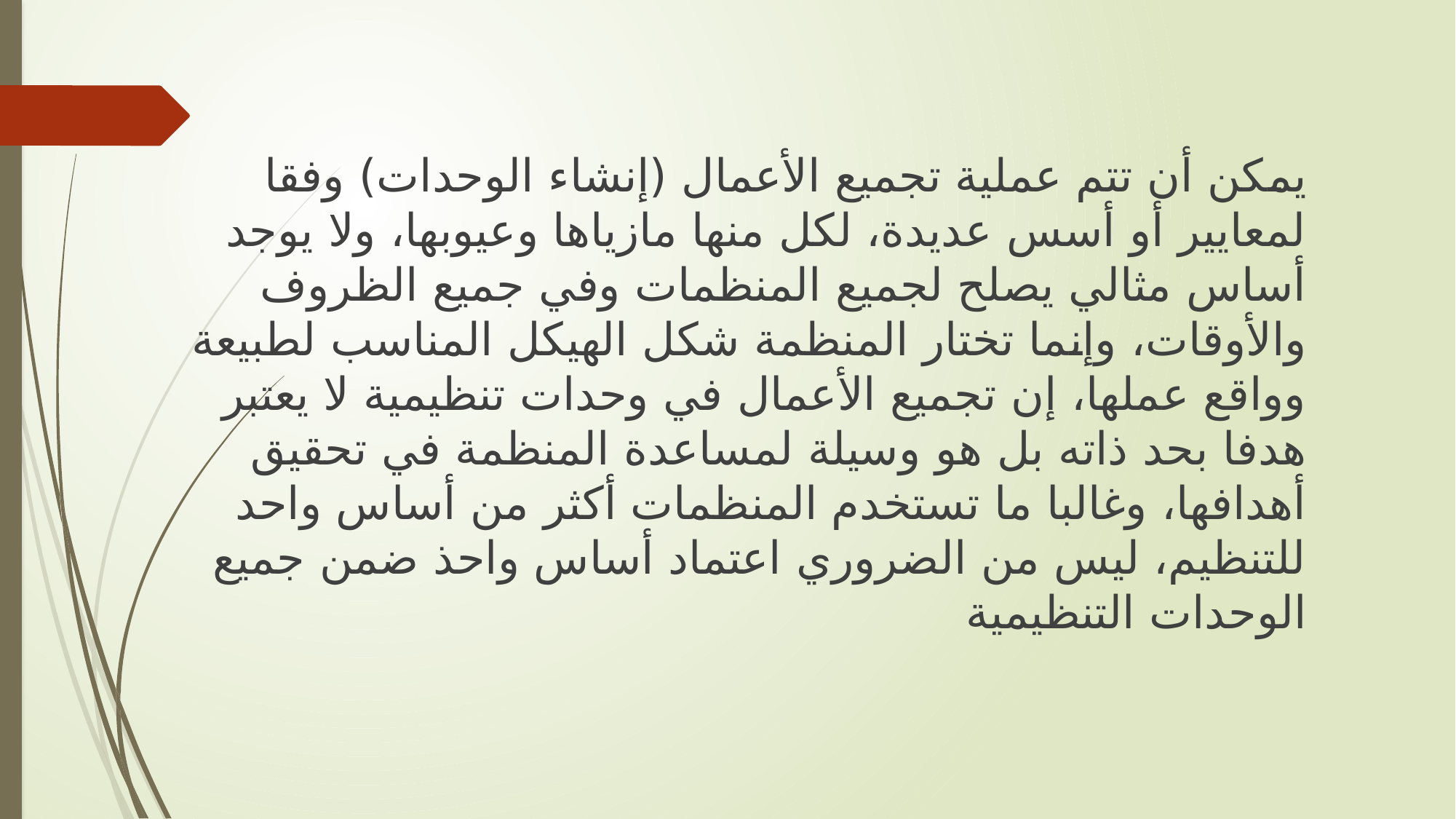

يمكن أن تتم عملية تجميع الأعمال (إنشاء الوحدات) وفقا لمعايير أو أسس عديدة، لكل منها مازياها وعيوبها، ولا يوجد أساس مثالي يصلح لجميع المنظمات وفي جميع الظروف والأوقات، وإنما تختار المنظمة شكل الهيكل المناسب لطبيعة وواقع عملها، إن تجميع الأعمال في وحدات تنظيمية لا يعتبر هدفا بحد ذاته بل هو وسيلة لمساعدة المنظمة في تحقيق أهدافها، وغالبا ما تستخدم المنظمات أكثر من أساس واحد للتنظيم، ليس من الضروري اعتماد أساس واحذ ضمن جميع الوحدات التنظيمية